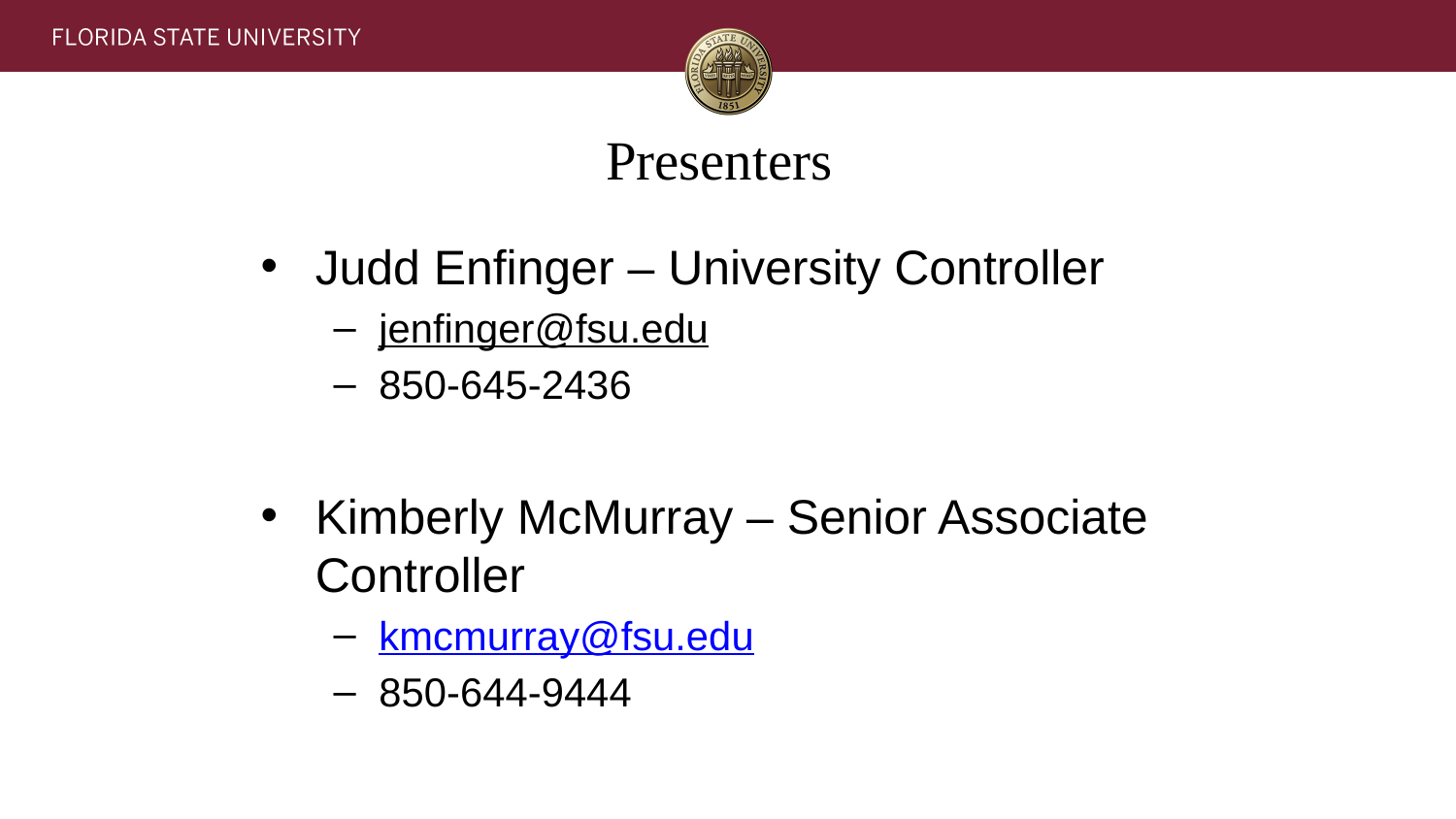

# Presenters
Judd Enfinger – University Controller
jenfinger@fsu.edu
850-645-2436

Kimberly McMurray – Senior Associate Controller
kmcmurray@fsu.edu
850-644-9444